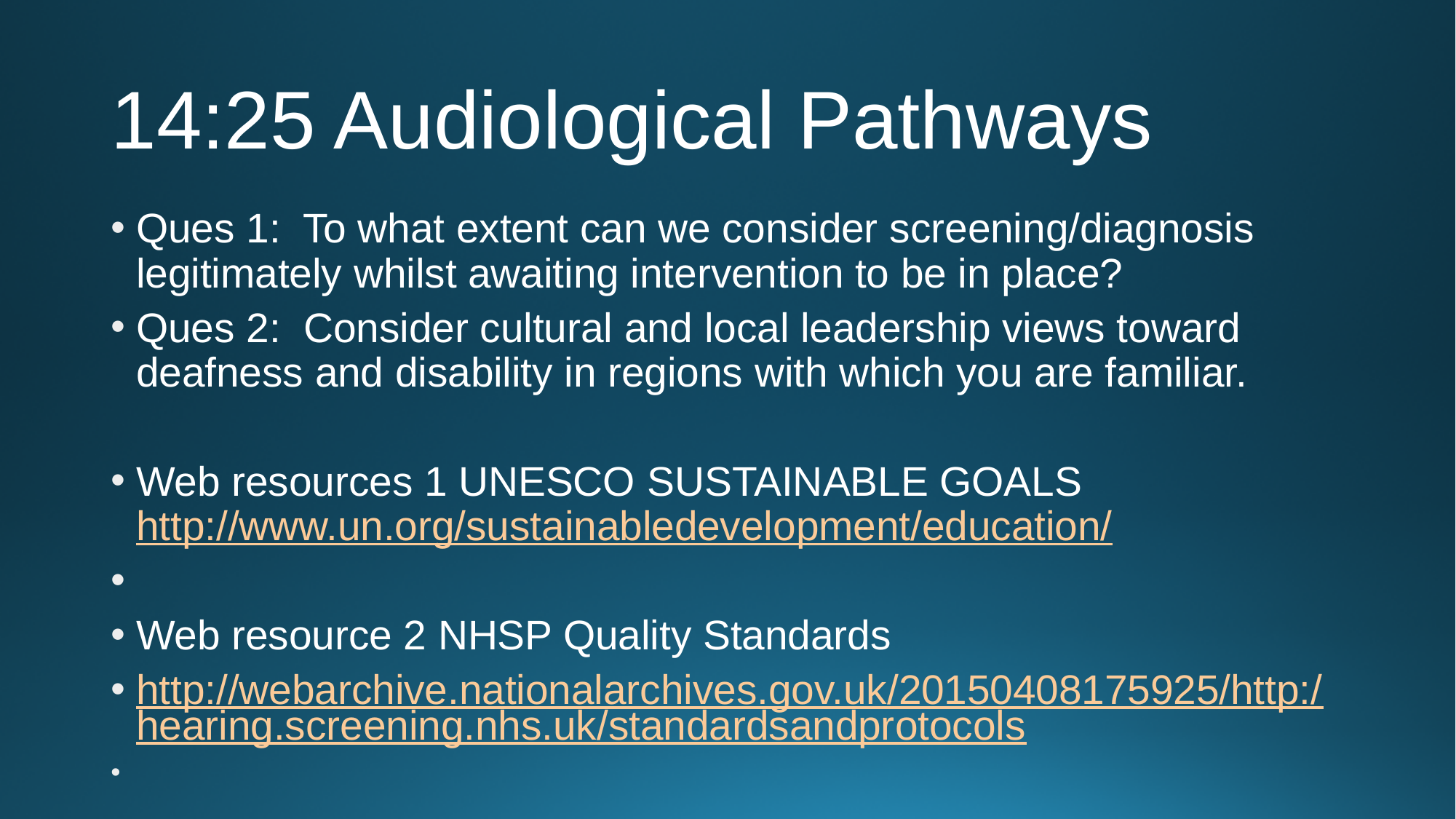

# 14:25 Audiological Pathways
Ques 1:  To what extent can we consider screening/diagnosis legitimately whilst awaiting intervention to be in place?
Ques 2:  Consider cultural and local leadership views toward deafness and disability in regions with which you are familiar.

Web resources 1 UNESCO SUSTAINABLE GOALS http://www.un.org/sustainabledevelopment/education/

Web resource 2 NHSP Quality Standards
http://webarchive.nationalarchives.gov.uk/20150408175925/http:/hearing.screening.nhs.uk/standardsandprotocols